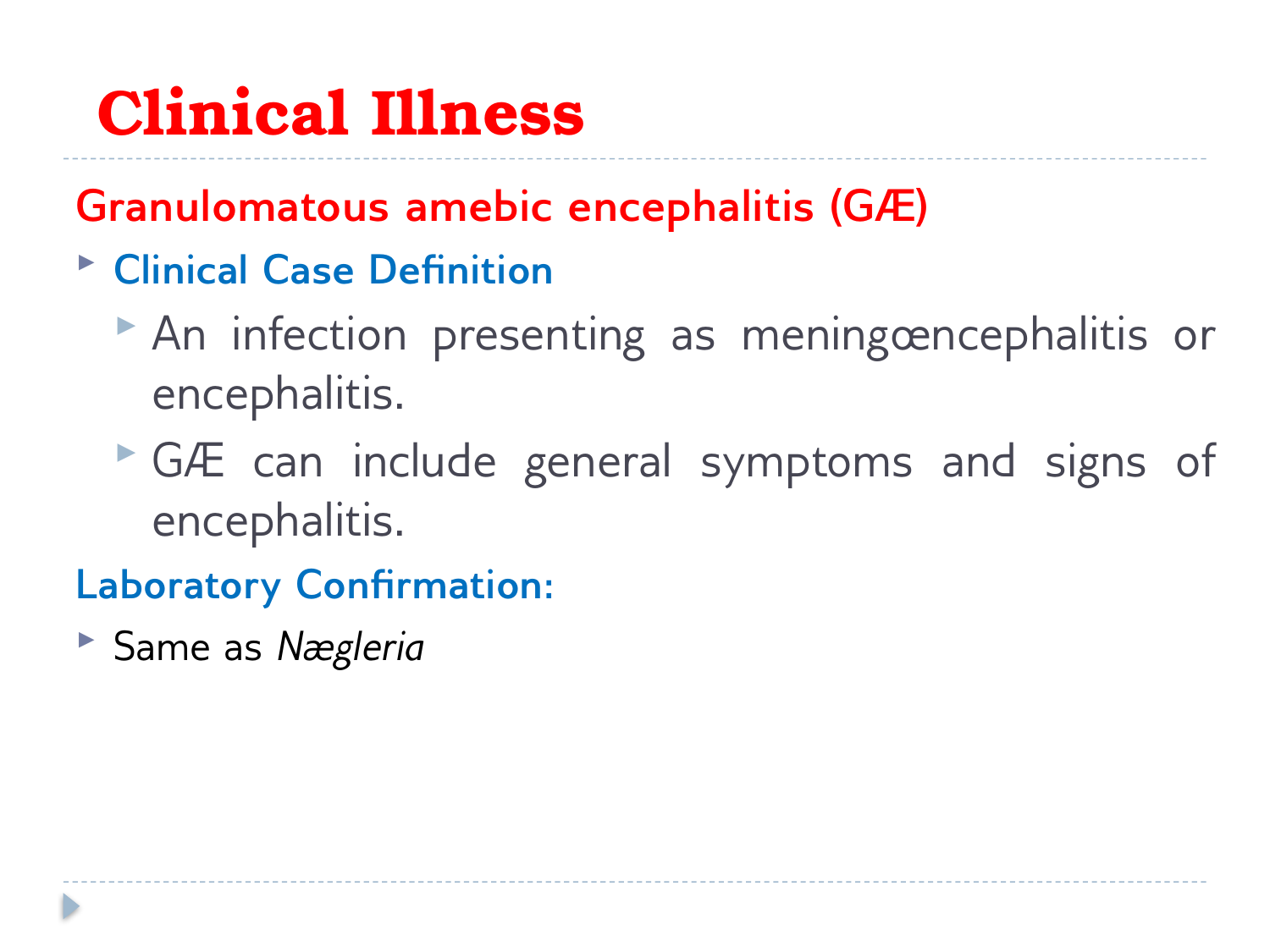

Clinical Illness
Granulomatous amebic encephalitis (GAE)
Clinical Case Definition
An infection presenting as meningoencephalitis or encephalitis.
GAE can include general symptoms and signs of encephalitis.
Laboratory Confirmation:
Same as Naegleria